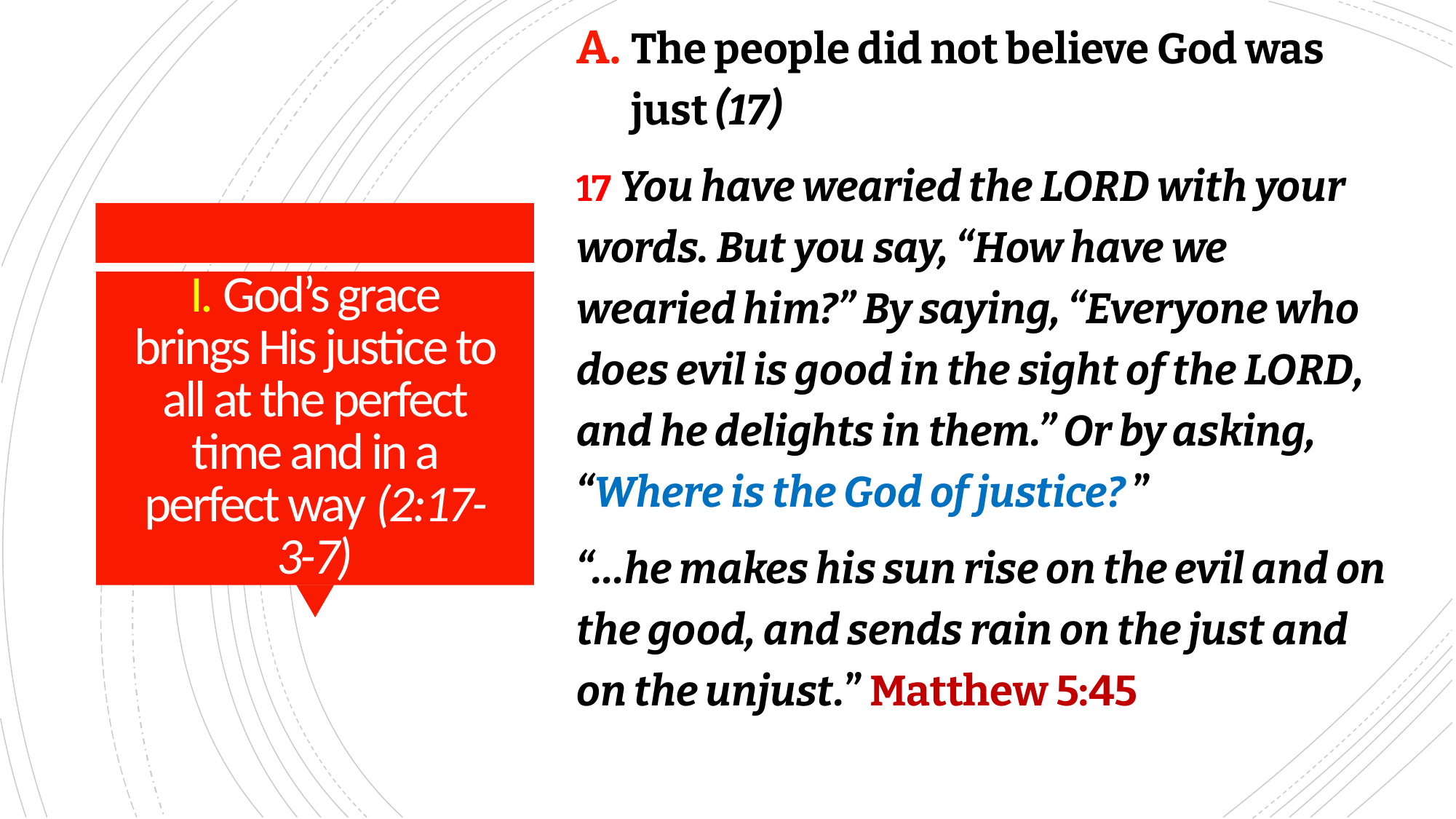

The people did not believe God was just (17)
17 You have wearied the Lord with your words. But you say, “How have we wearied him?” By saying, “Everyone who does evil is good in the sight of the Lord, and he delights in them.” Or by asking, “Where is the God of justice? ”
“…he makes his sun rise on the evil and on the good, and sends rain on the just and on the unjust.” Matthew 5:45

# I. God’s grace brings His justice to all at the perfect time and in a perfect way (2:17-3-7)